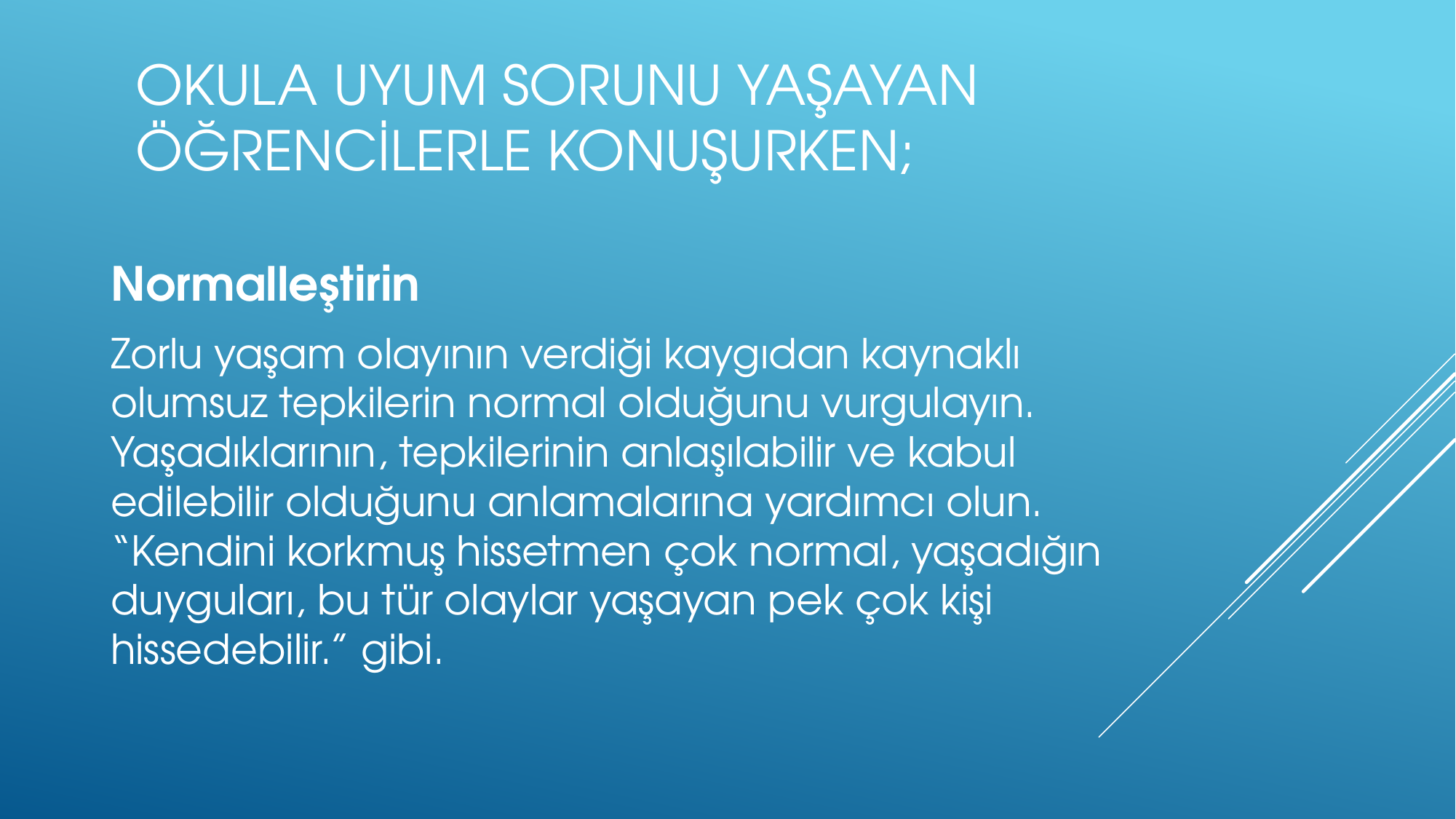

# Okula uyum sorunu yaşayan öğrencilerle konuşurken;
Normalleştirin
Zorlu yaşam olayının verdiği kaygıdan kaynaklı olumsuz tepkilerin normal olduğunu vurgulayın. Yaşadıklarının, tepkilerinin anlaşılabilir ve kabul edilebilir olduğunu anlamalarına yardımcı olun. “Kendini korkmuş hissetmen çok normal, yaşadığın duyguları, bu tür olaylar yaşayan pek çok kişi hissedebilir.” gibi.